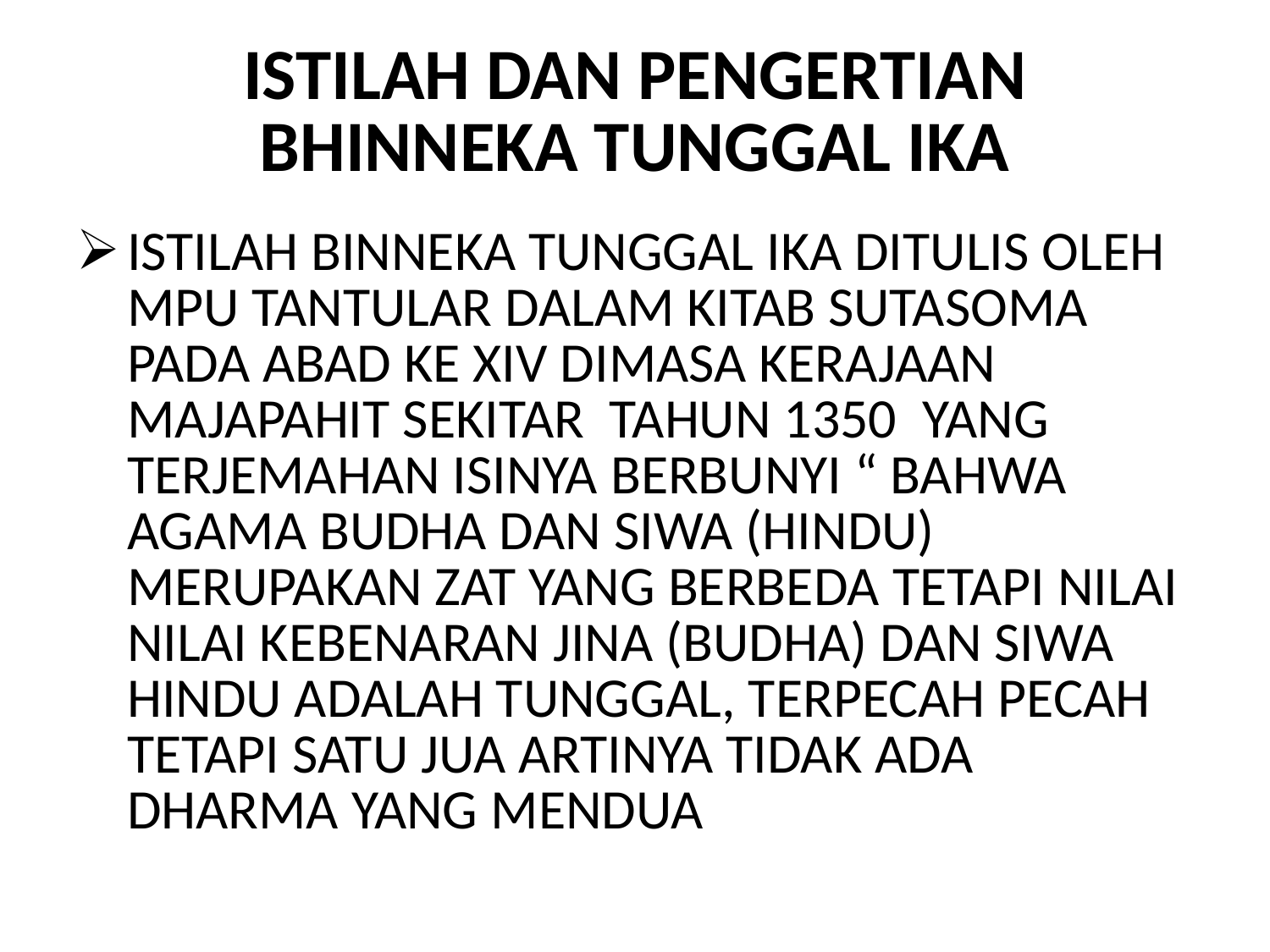

# ISTILAH DAN PENGERTIAN BHINNEKA TUNGGAL IKA
ISTILAH BINNEKA TUNGGAL IKA DITULIS OLEH MPU TANTULAR DALAM KITAB SUTASOMA PADA ABAD KE XIV DIMASA KERAJAAN MAJAPAHIT SEKITAR  TAHUN 1350  YANG TERJEMAHAN ISINYA BERBUNYI “ BAHWA AGAMA BUDHA DAN SIWA (HINDU) MERUPAKAN ZAT YANG BERBEDA TETAPI NILAI NILAI KEBENARAN JINA (BUDHA) DAN SIWA HINDU ADALAH TUNGGAL, TERPECAH PECAH TETAPI SATU JUA ARTINYA TIDAK ADA DHARMA YANG MENDUA